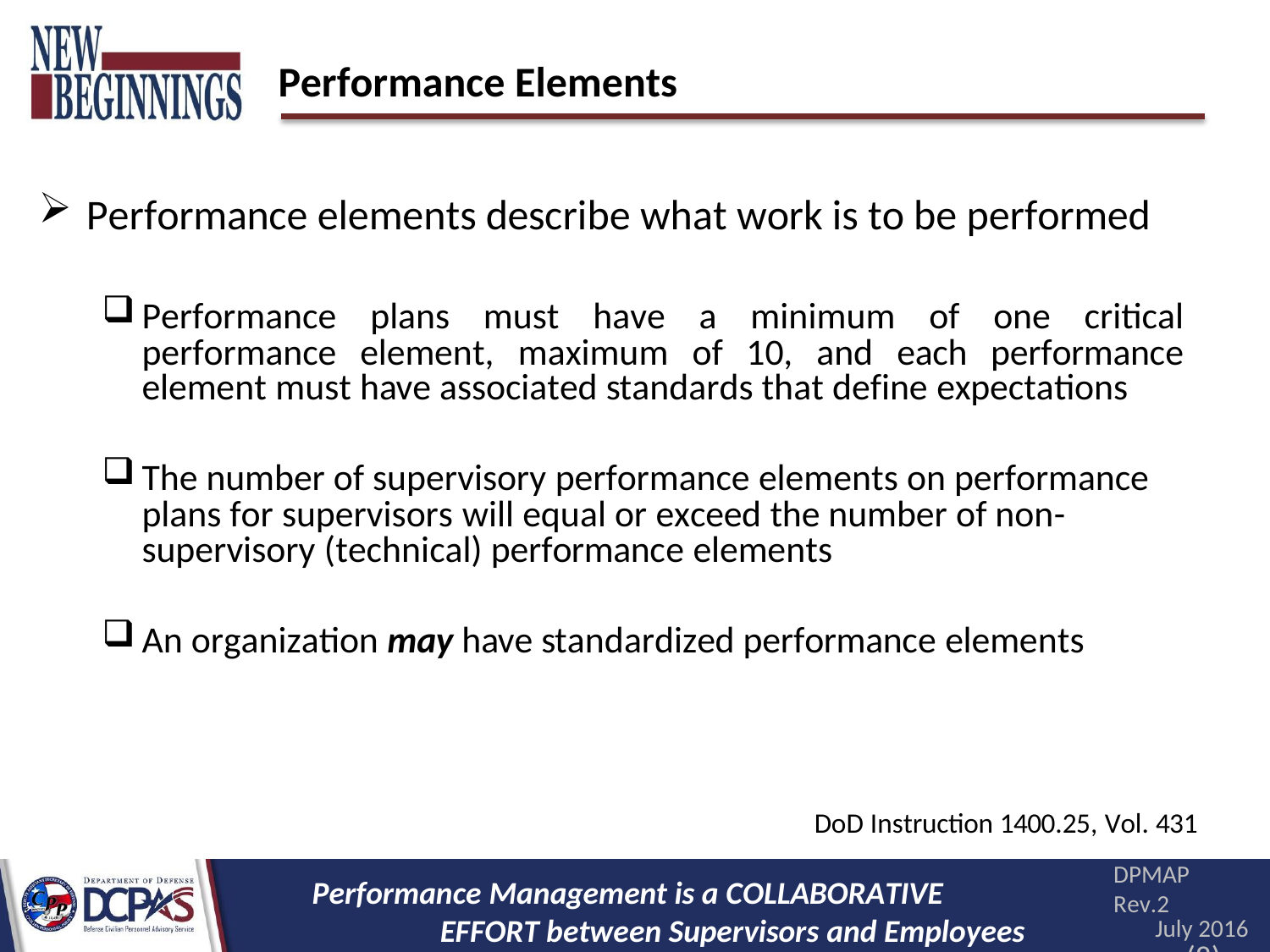

# Performance Elements

Performance elements describe what work is to be performed

Performance plans must have a minimum of one critical performance element, maximum of 10, and each performance element must have associated standards that define expectations

The number of supervisory performance elements on performance plans for supervisors will equal or exceed the number of non- supervisory (technical) performance elements

An organization may have standardized performance elements
DoD Instruction 1400.25, Vol. 431
DPMAP Rev.2
July 2016
(8)
Performance Management is a COLLABORATIVE EFFORT between Supervisors and Employees